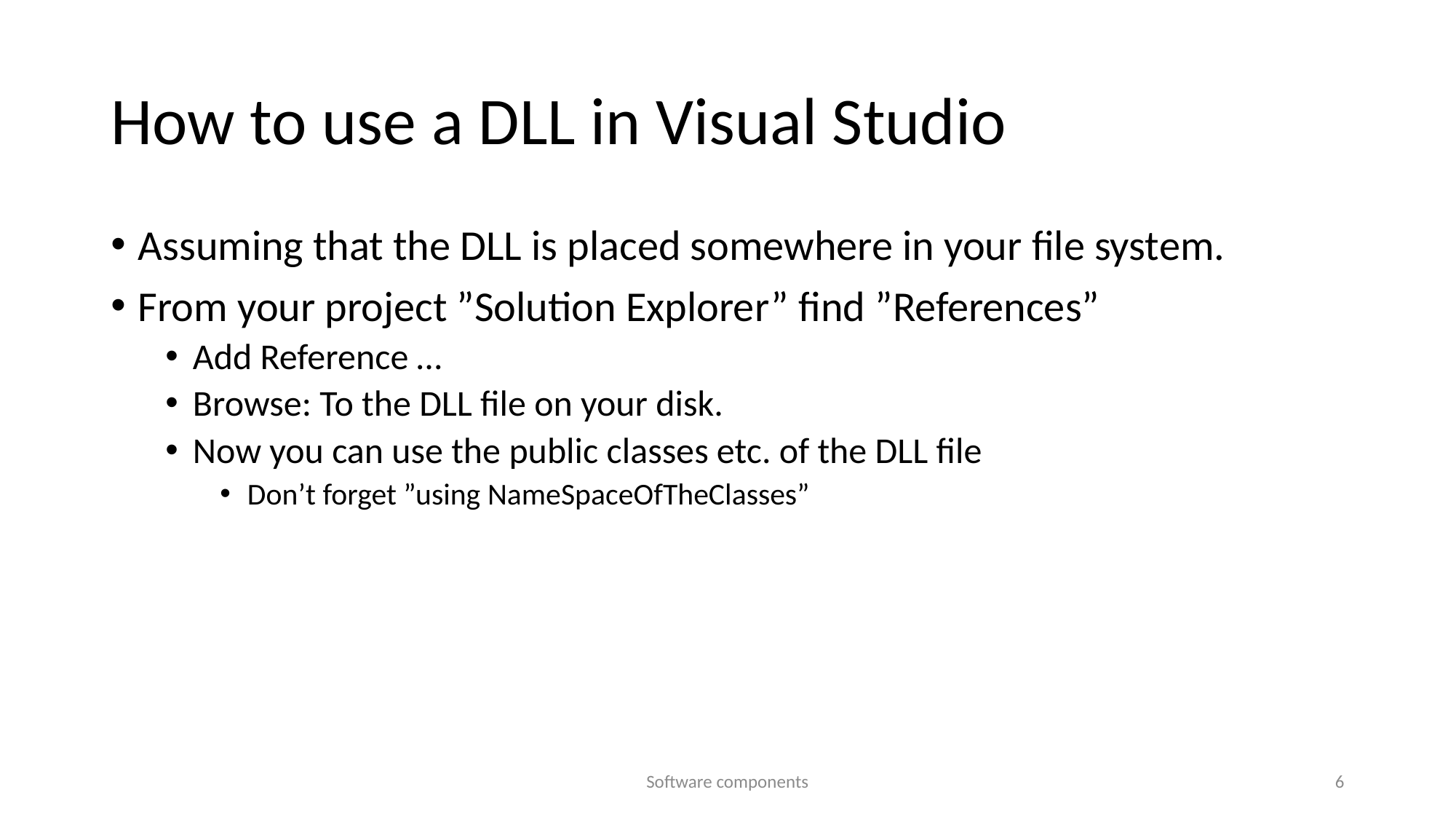

# How to use a DLL in Visual Studio
Assuming that the DLL is placed somewhere in your file system.
From your project ”Solution Explorer” find ”References”
Add Reference …
Browse: To the DLL file on your disk.
Now you can use the public classes etc. of the DLL file
Don’t forget ”using NameSpaceOfTheClasses”

Software components
6